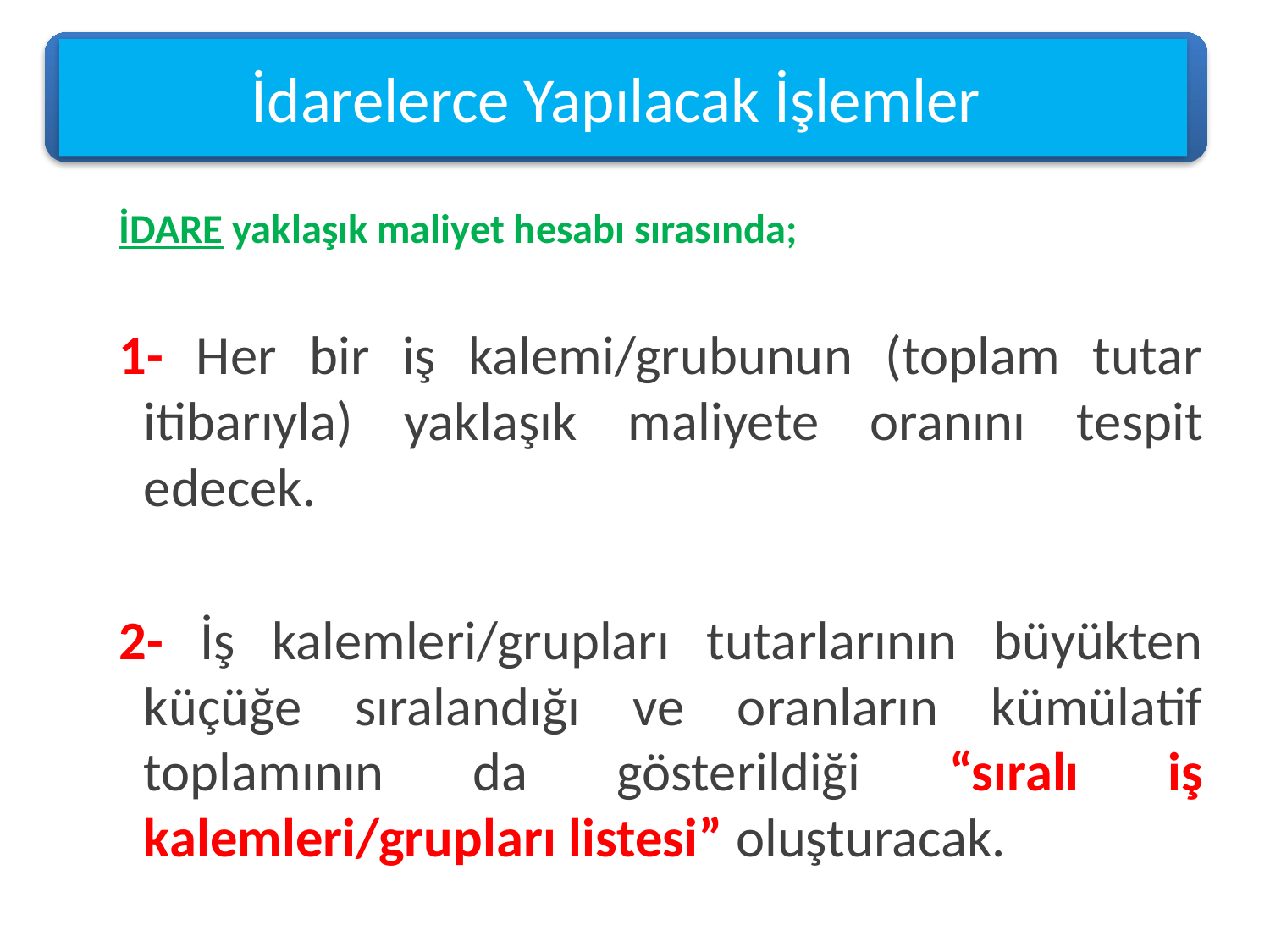

İdarelerce Yapılacak İşlemler
İDARE yaklaşık maliyet hesabı sırasında;

1- Her bir iş kalemi/grubunun (toplam tutar itibarıyla) yaklaşık maliyete oranını tespit edecek.

2- İş kalemleri/grupları tutarlarının büyükten küçüğe sıralandığı ve oranların kümülatif toplamının da gösterildiği “sıralı iş kalemleri/grupları listesi” oluşturacak.